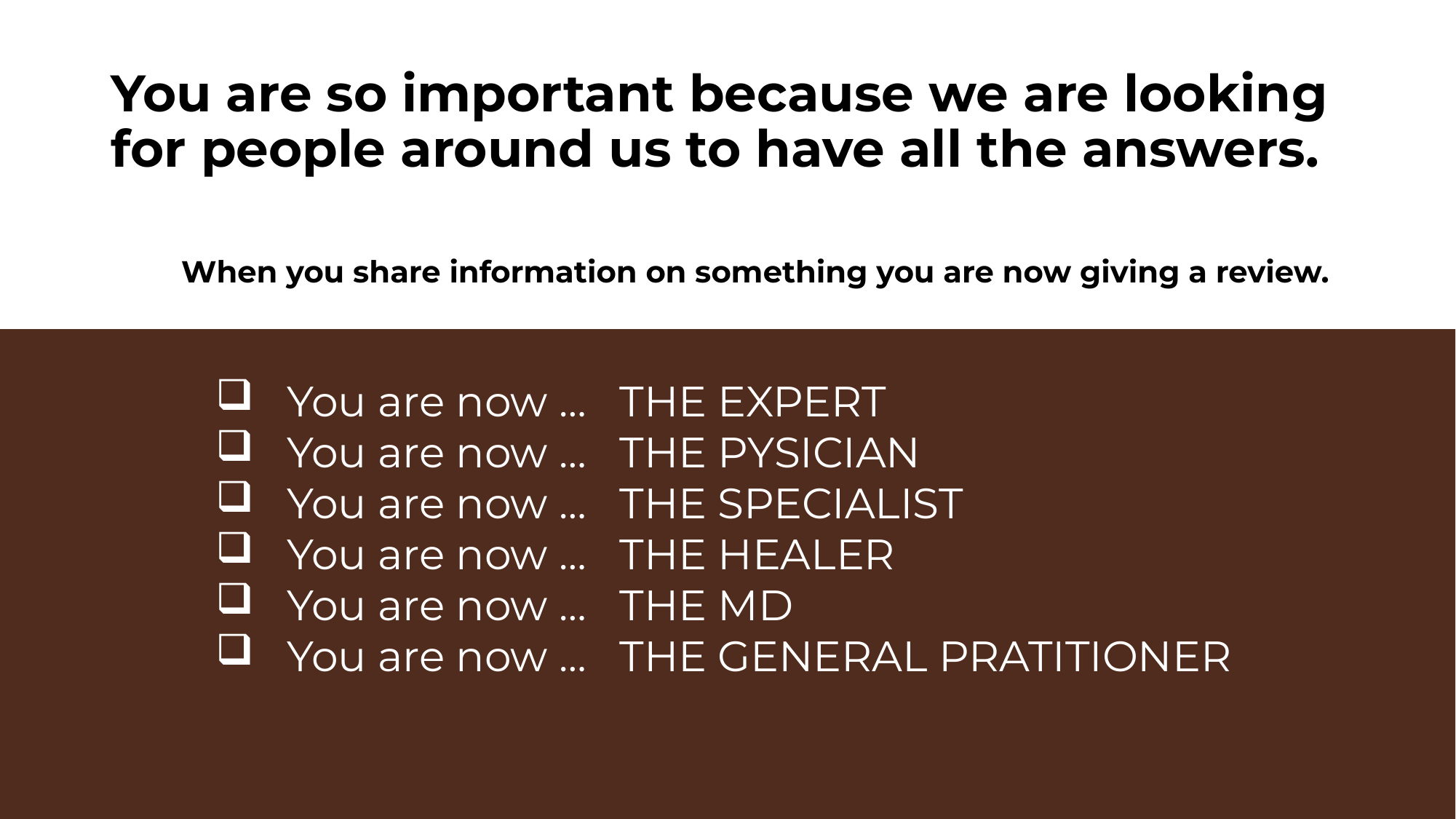

# You are so important because we are looking for people around us to have all the answers.

When you share information on something you are now giving a review.
   You are now …   THE EXPERT
   You are now …   THE PYSICIAN
   You are now …   THE SPECIALIST
   You are now …   THE HEALER
   You are now …   THE MD
   You are now …   THE GENERAL PRATITIONER